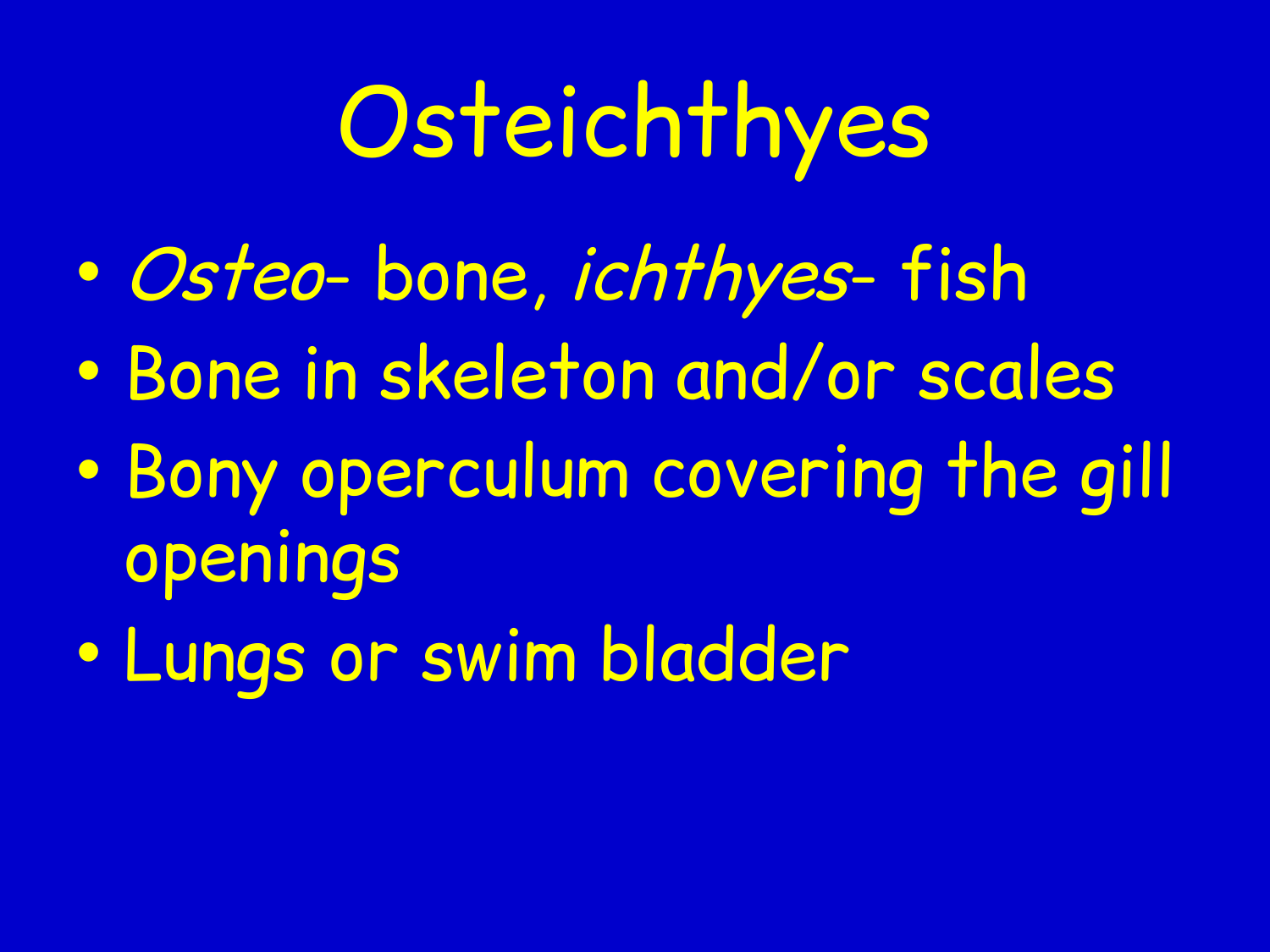

# Osteichthyes
Osteo- bone, ichthyes- fish
Bone in skeleton and/or scales
Bony operculum covering the gill openings
Lungs or swim bladder